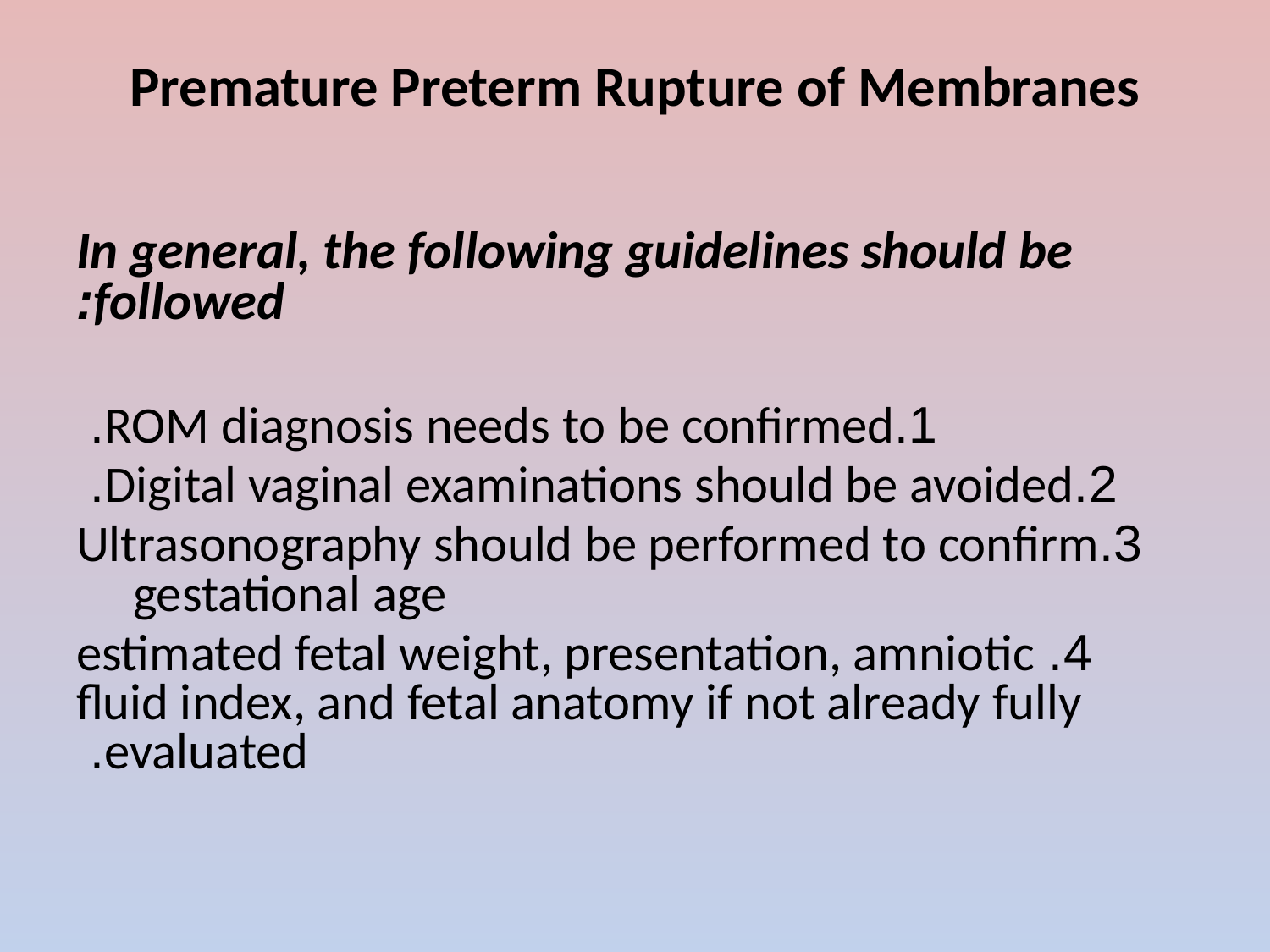

# Premature Preterm Rupture of Membranes
In general, the following guidelines should be followed:
1.ROM diagnosis needs to be confirmed.
2.Digital vaginal examinations should be avoided.
3.Ultrasonography should be performed to confirm gestational age
4. estimated fetal weight, presentation, amniotic fluid index, and fetal anatomy if not already fully evaluated.